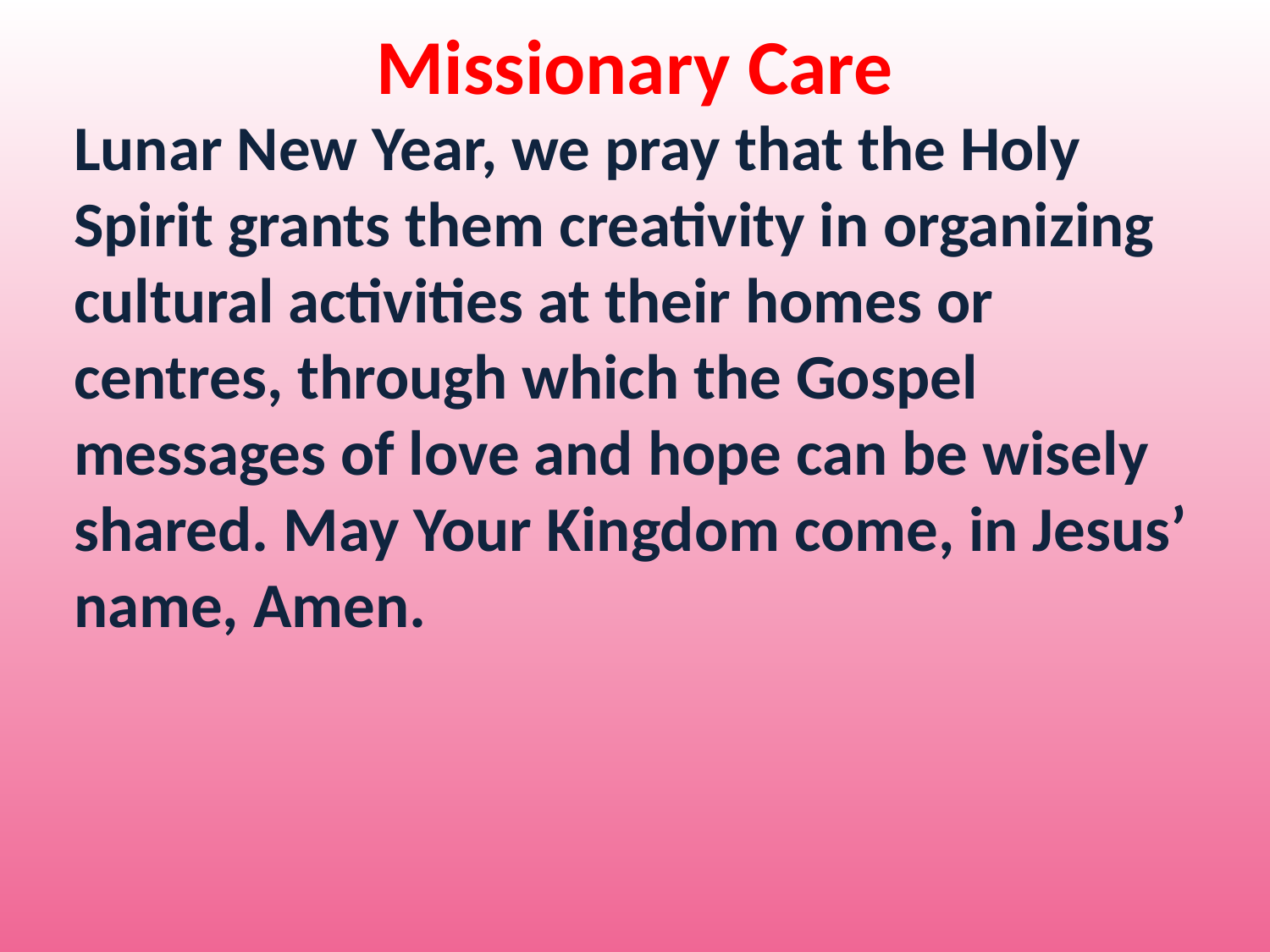

Missionary Care
Lunar New Year, we pray that the Holy Spirit grants them creativity in organizing cultural activities at their homes or centres, through which the Gospel messages of love and hope can be wisely shared. May Your Kingdom come, in Jesus’ name, Amen.